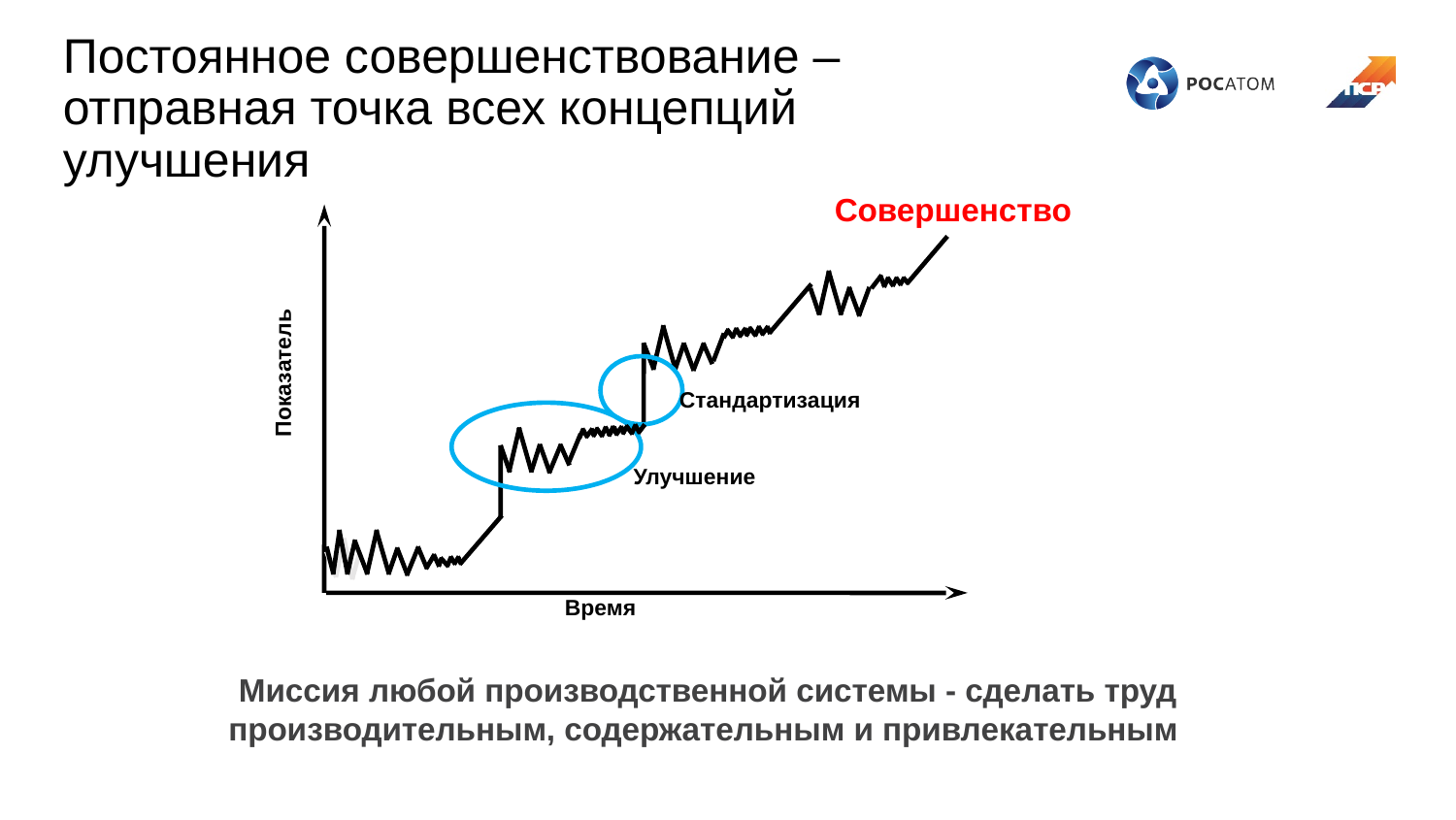

# Постоянное совершенствование – отправная точка всех концепций улучшения
Совершенство

Показатель
Стандартизация

Улучшение

Время

Миссия любой производственной системы - сделать труд производительным, содержательным и привлекательным